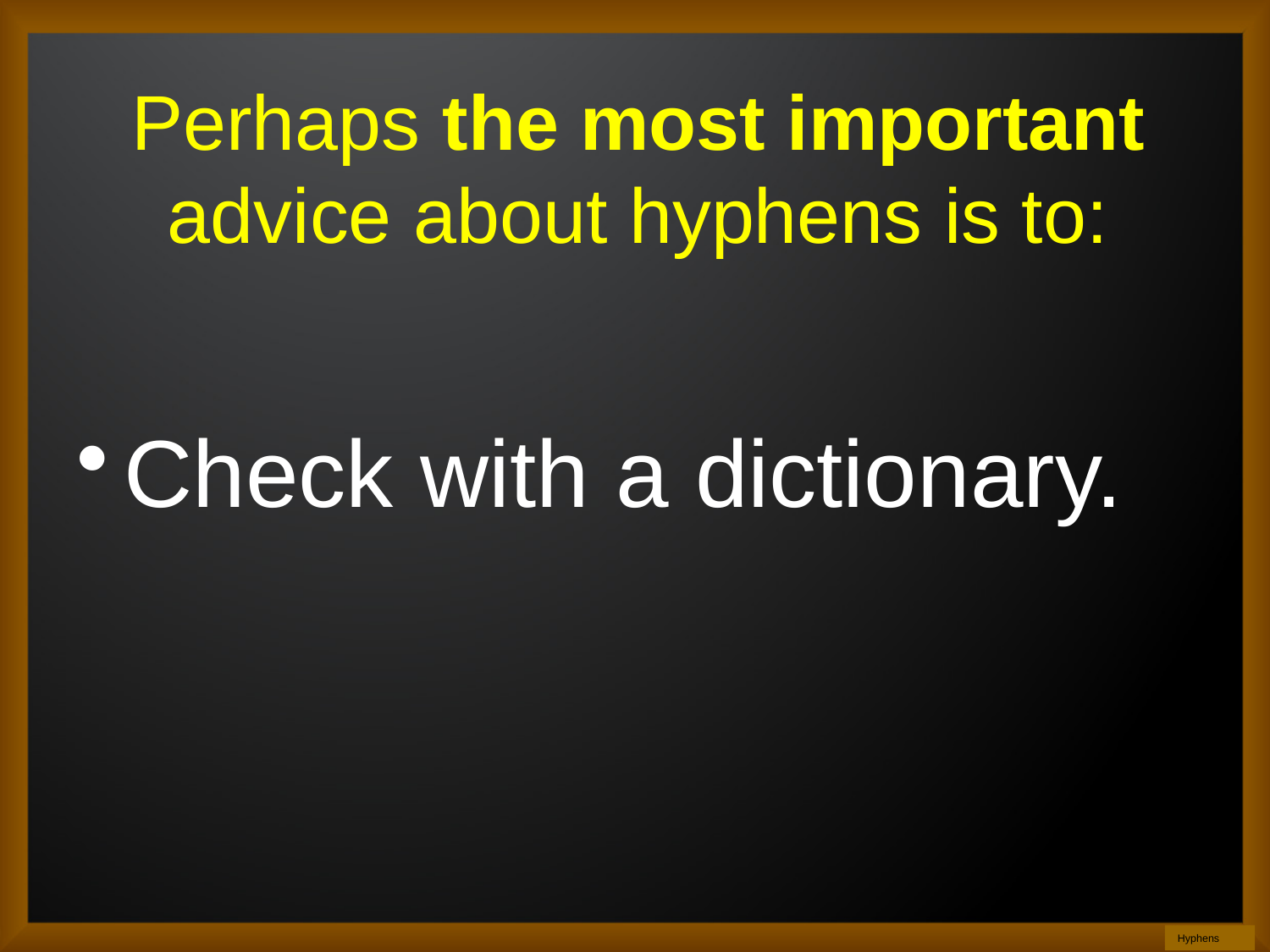

# Perhaps the most important advice about hyphens is to:
Check with a dictionary.

Hyphens